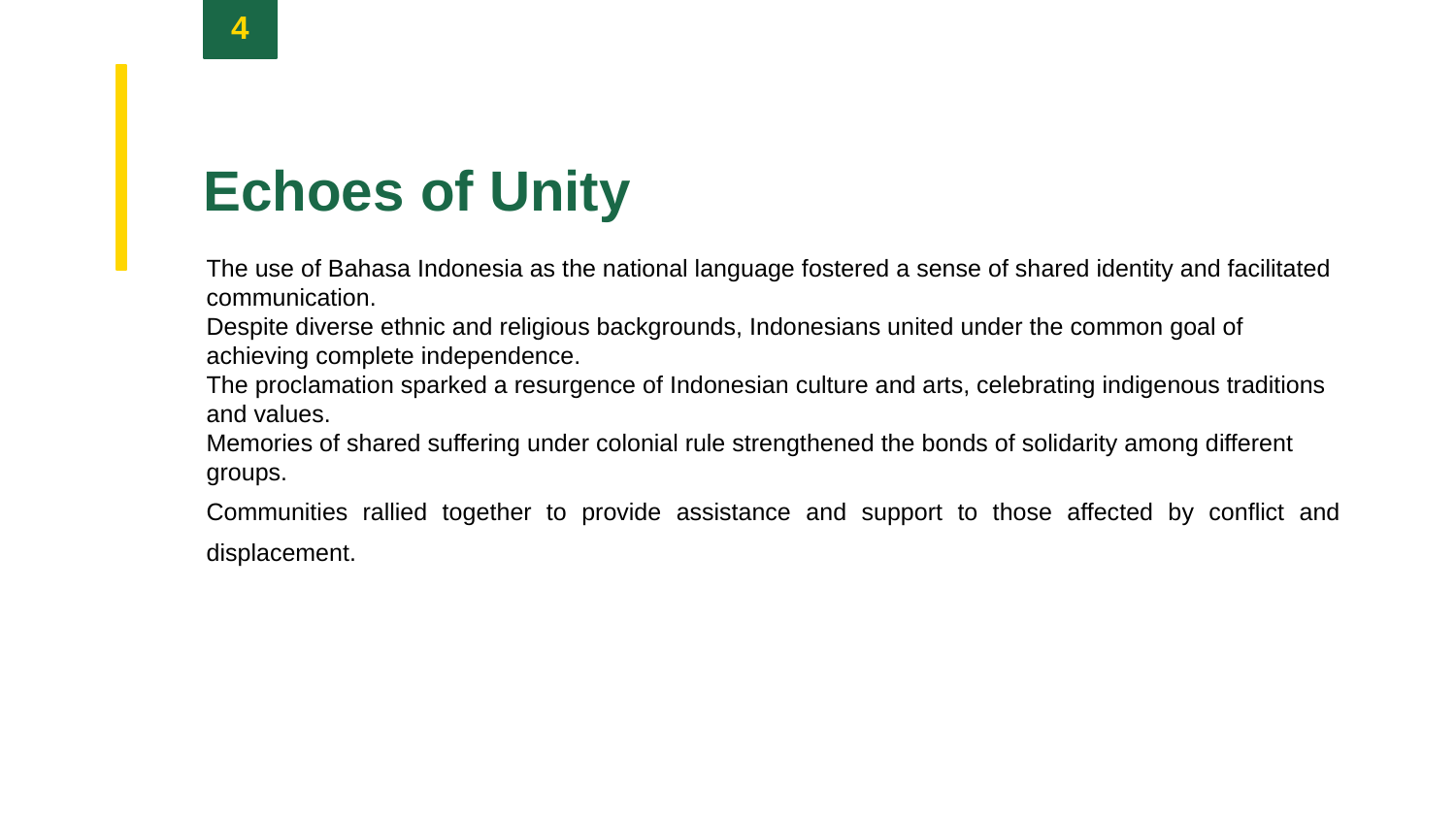

4

Echoes of Unity
The use of Bahasa Indonesia as the national language fostered a sense of shared identity and facilitated communication.
Despite diverse ethnic and religious backgrounds, Indonesians united under the common goal of achieving complete independence.
The proclamation sparked a resurgence of Indonesian culture and arts, celebrating indigenous traditions and values.
Memories of shared suffering under colonial rule strengthened the bonds of solidarity among different groups.
Communities rallied together to provide assistance and support to those affected by conflict and displacement.